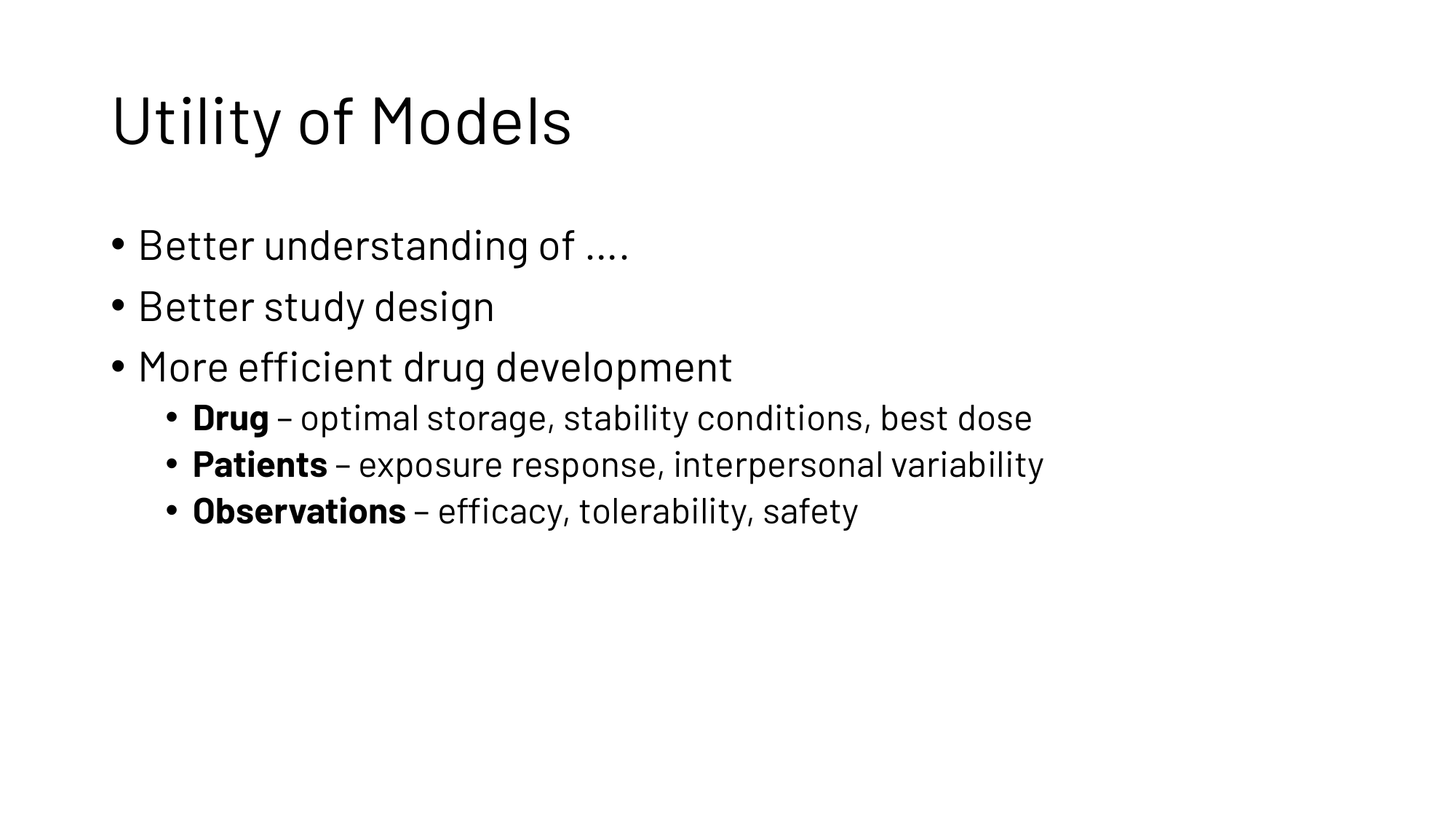

# Utility of Models
Better understanding of ….
Better study design
More efficient drug development
Drug – optimal storage, stability conditions, best dose
Patients – exposure response, interpersonal variability
Observations – efficacy, tolerability, safety